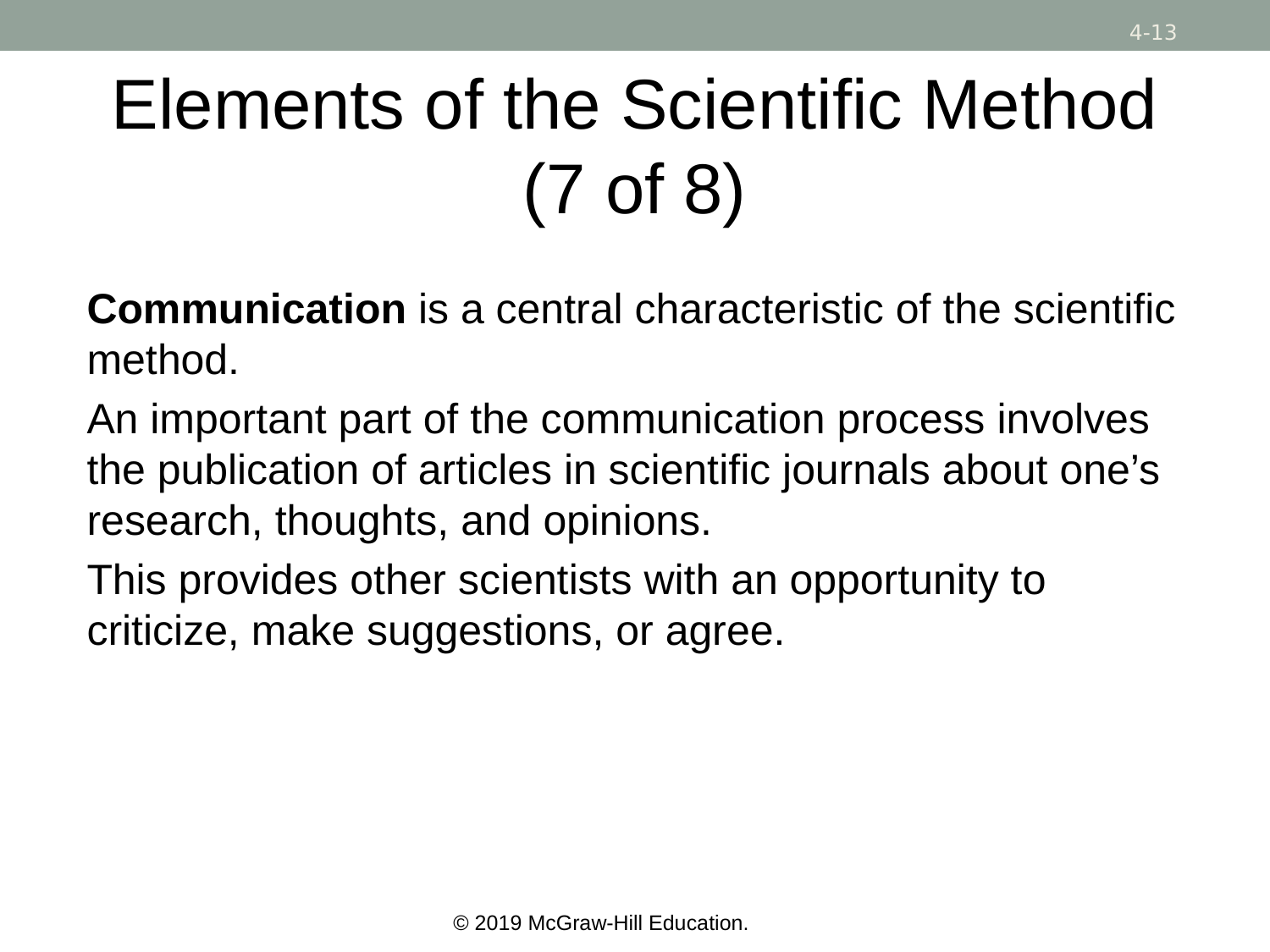

# Elements of the Scientific Method (7 of 8)
Communication is a central characteristic of the scientific method.
An important part of the communication process involves the publication of articles in scientific journals about one’s research, thoughts, and opinions.
This provides other scientists with an opportunity to criticize, make suggestions, or agree.